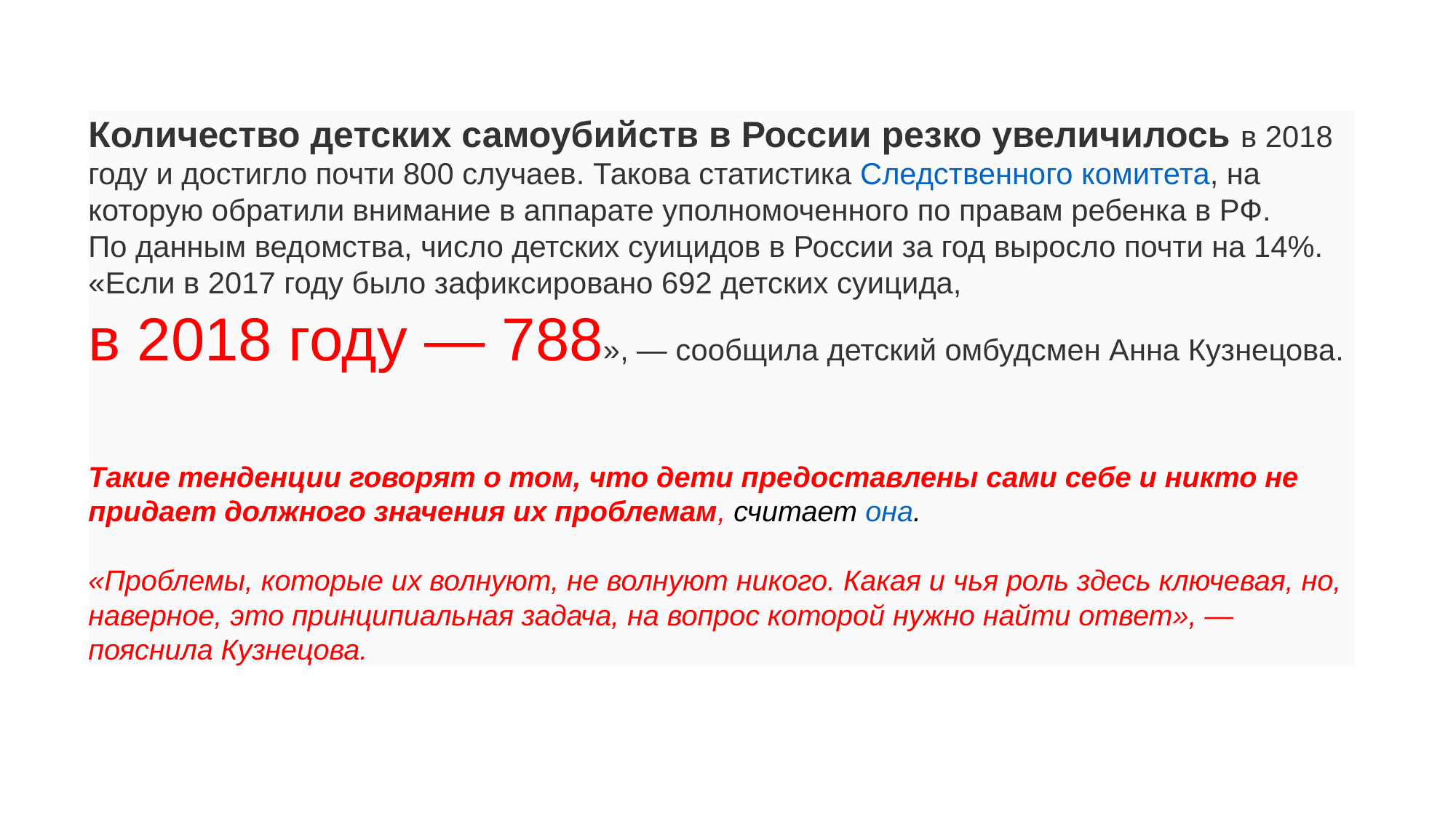

Количество детских самоубийств в России резко увеличилось в 2018 году и достигло почти 800 случаев. Такова статистика Следственного комитета, на которую обратили внимание в аппарате уполномоченного по правам ребенка в РФ.
По данным ведомства, число детских суицидов в России за год выросло почти на 14%. «Если в 2017 году было зафиксировано 692 детских суицида,
в 2018 году — 788», — сообщила детский омбудсмен Анна Кузнецова.

Такие тенденции говорят о том, что дети предоставлены сами себе и никто не придает должного значения их проблемам, считает она.

«Проблемы, которые их волнуют, не волнуют никого. Какая и чья роль здесь ключевая, но, наверное, это принципиальная задача, на вопрос которой нужно найти ответ», — пояснила Кузнецова.
#